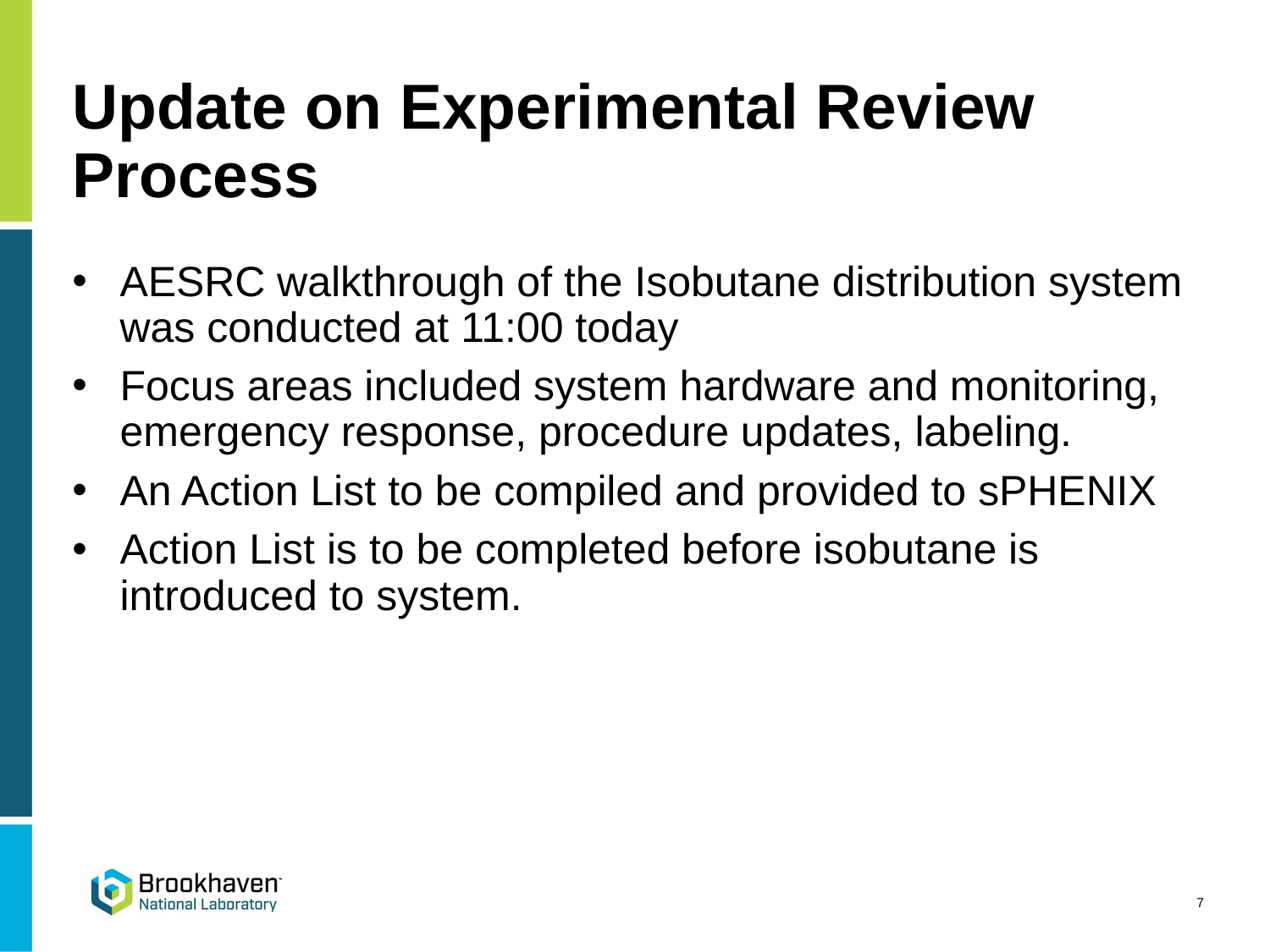

# Update on Experimental Review Process
AESRC walkthrough of the Isobutane distribution system was conducted at 11:00 today
Focus areas included system hardware and monitoring, emergency response, procedure updates, labeling.
An Action List to be compiled and provided to sPHENIX
Action List is to be completed before isobutane is introduced to system.
7